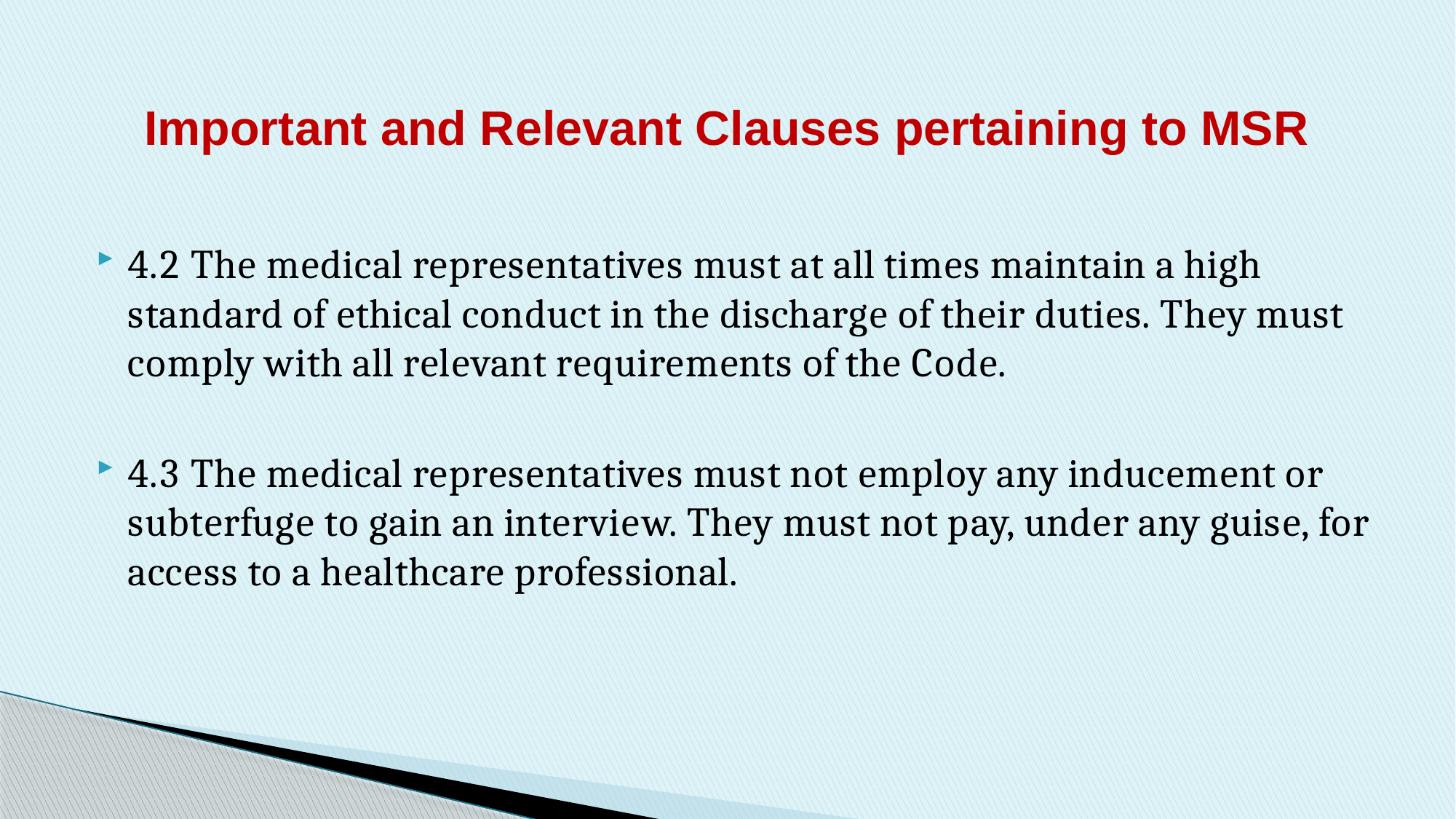

# Important and Relevant Clauses pertaining to MSR

4.2 The medical representatives must at all times maintain a high standard of ethical conduct in the discharge of their duties. They must comply with all relevant requirements of the Code.

4.3 The medical representatives must not employ any inducement or subterfuge to gain an interview. They must not pay, under any guise, for access to a healthcare professional.